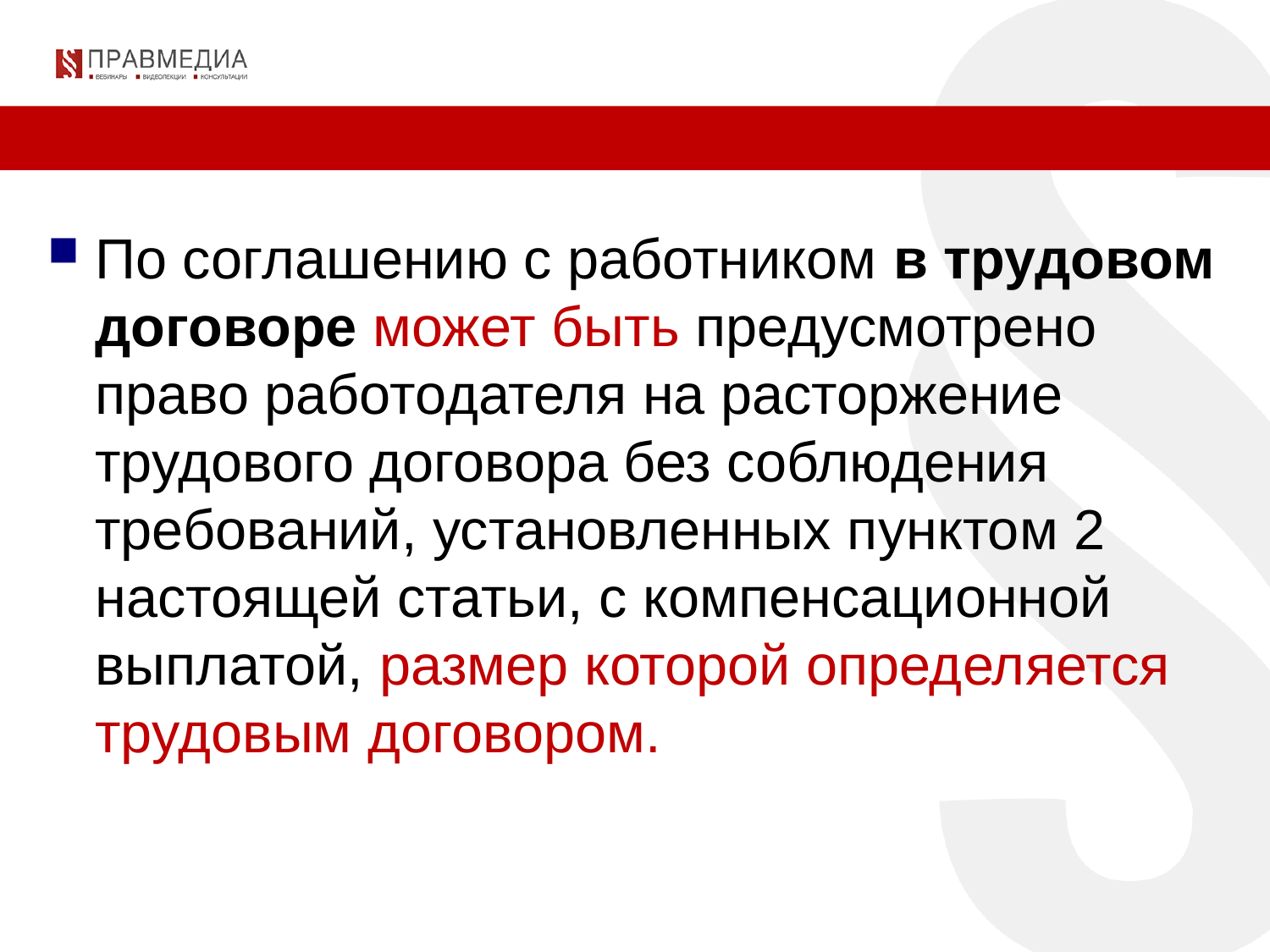

По соглашению с работником в трудовом договоре может быть предусмотрено право работодателя на расторжение трудового договора без соблюдения требований, установленных пунктом 2 настоящей статьи, с компенсационной выплатой, размер которой определяется трудовым договором.